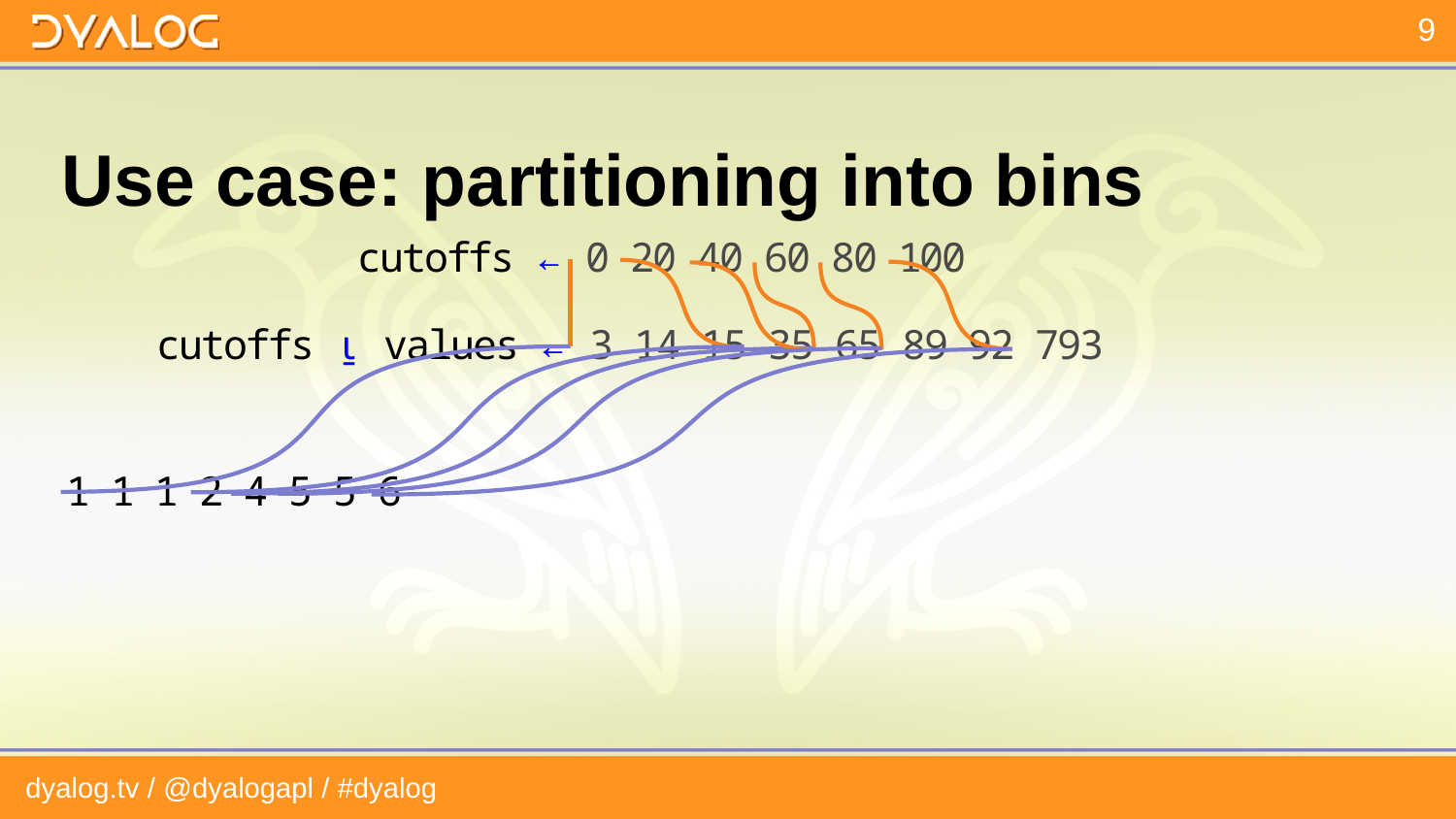

# Use case: partitioning into bins
             cutoffs ← 0 20 40 60 80 100

    cutoffs ⍸ values ← 3 14 15 35 65 89 92 793

1 1 1 2 4 5 5 6